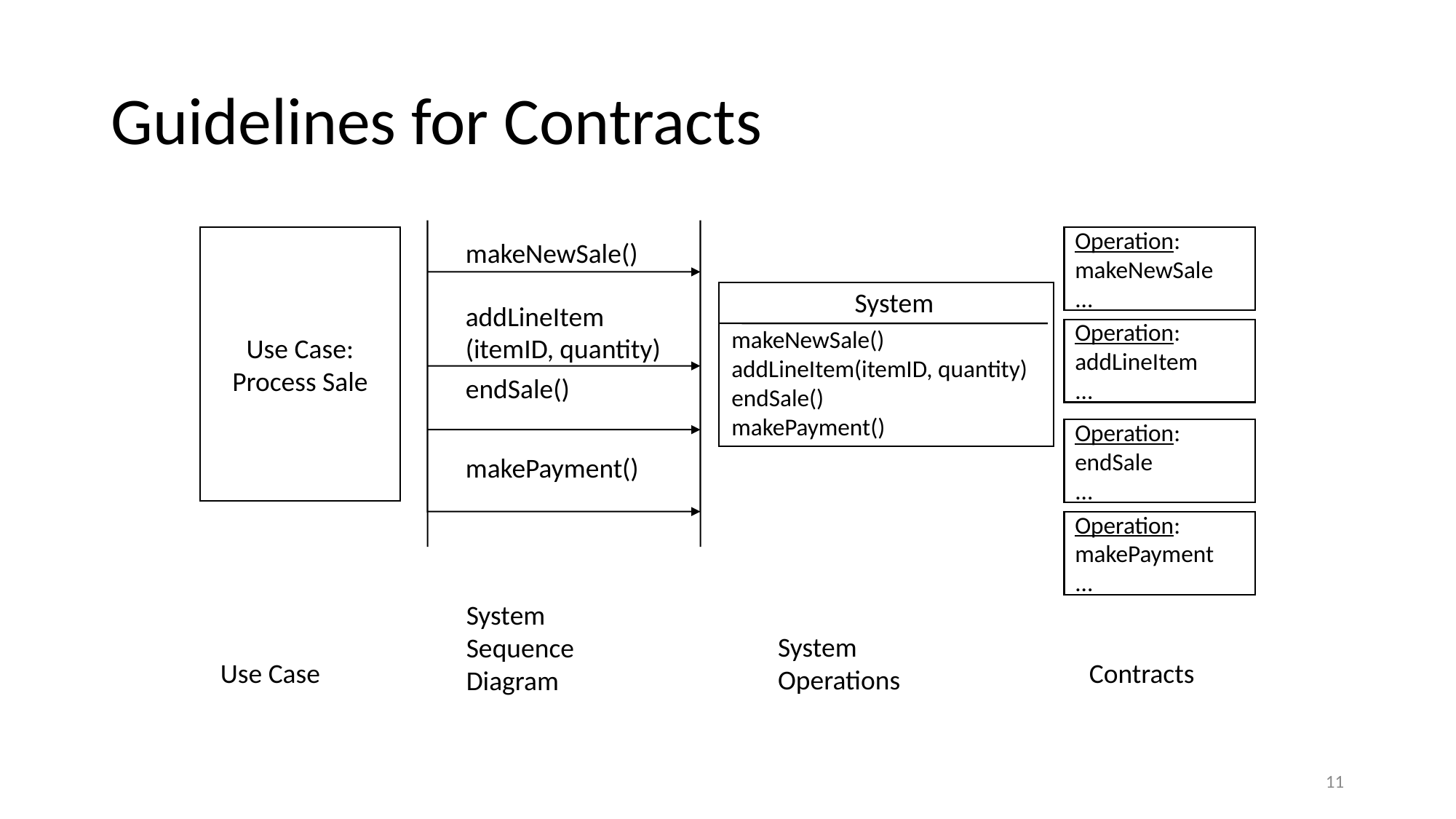

# Guidelines for Contracts

Use Case:
Process Sale
Operation:
makeNewSale
...
makeNewSale()

addLineItem
(itemID, quantity)
endSale()

makePayment()

System

makeNewSale()
addLineItem(itemID, quantity)
endSale()
makePayment()

Operation:
addLineItem
...

Operation:
endSale
...

Operation:
makePayment
...
System
Sequence
Diagram
System
Operations
Use Case
Contracts
11